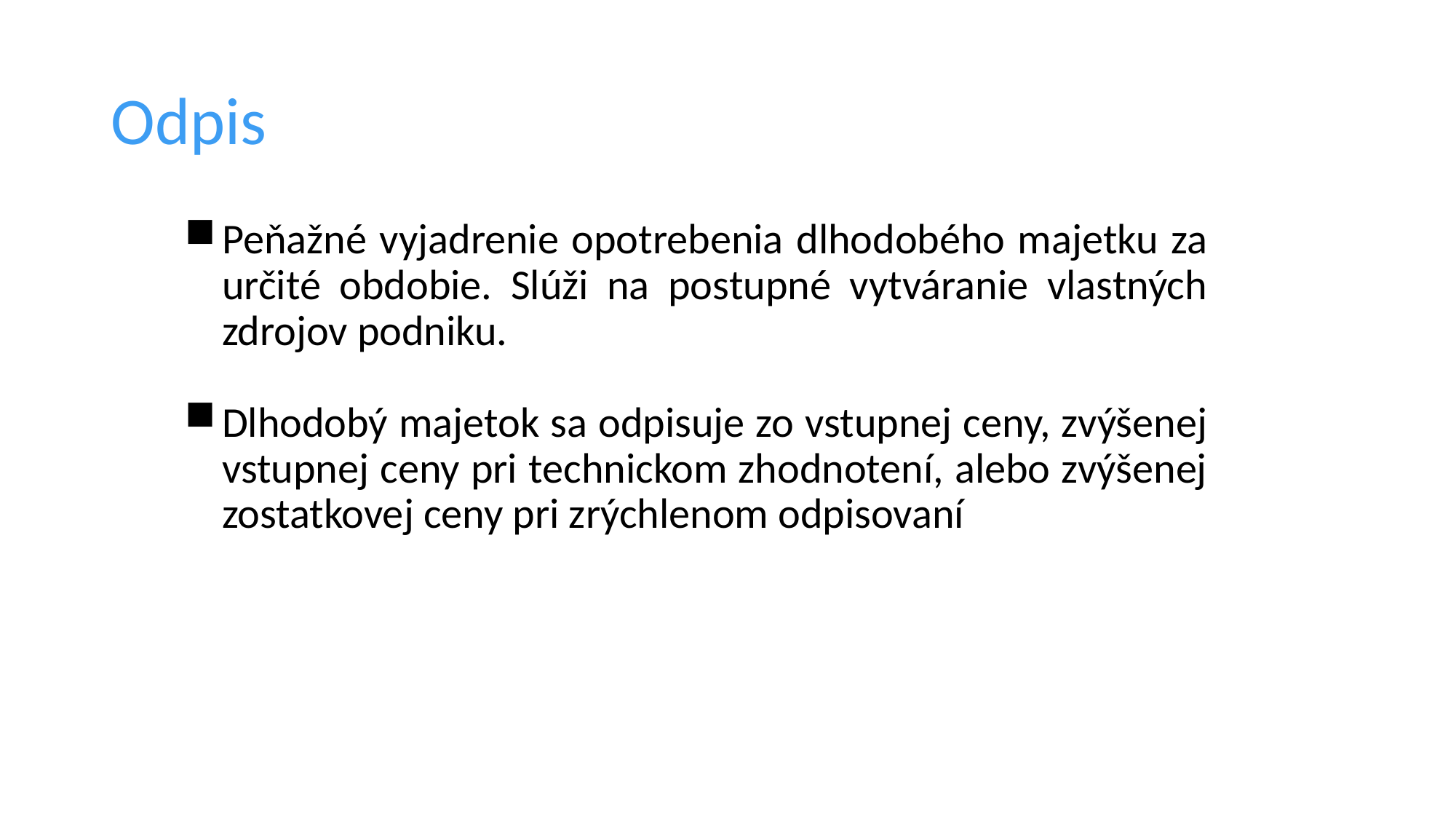

# Odpis
Peňažné vyjadrenie opotrebenia dlhodobého majetku za určité obdobie. Slúži na postupné vytváranie vlastných zdrojov podniku.

Dlhodobý majetok sa odpisuje zo vstupnej ceny, zvýšenej vstupnej ceny pri technickom zhodnotení, alebo zvýšenej zostatkovej ceny pri zrýchlenom odpisovaní